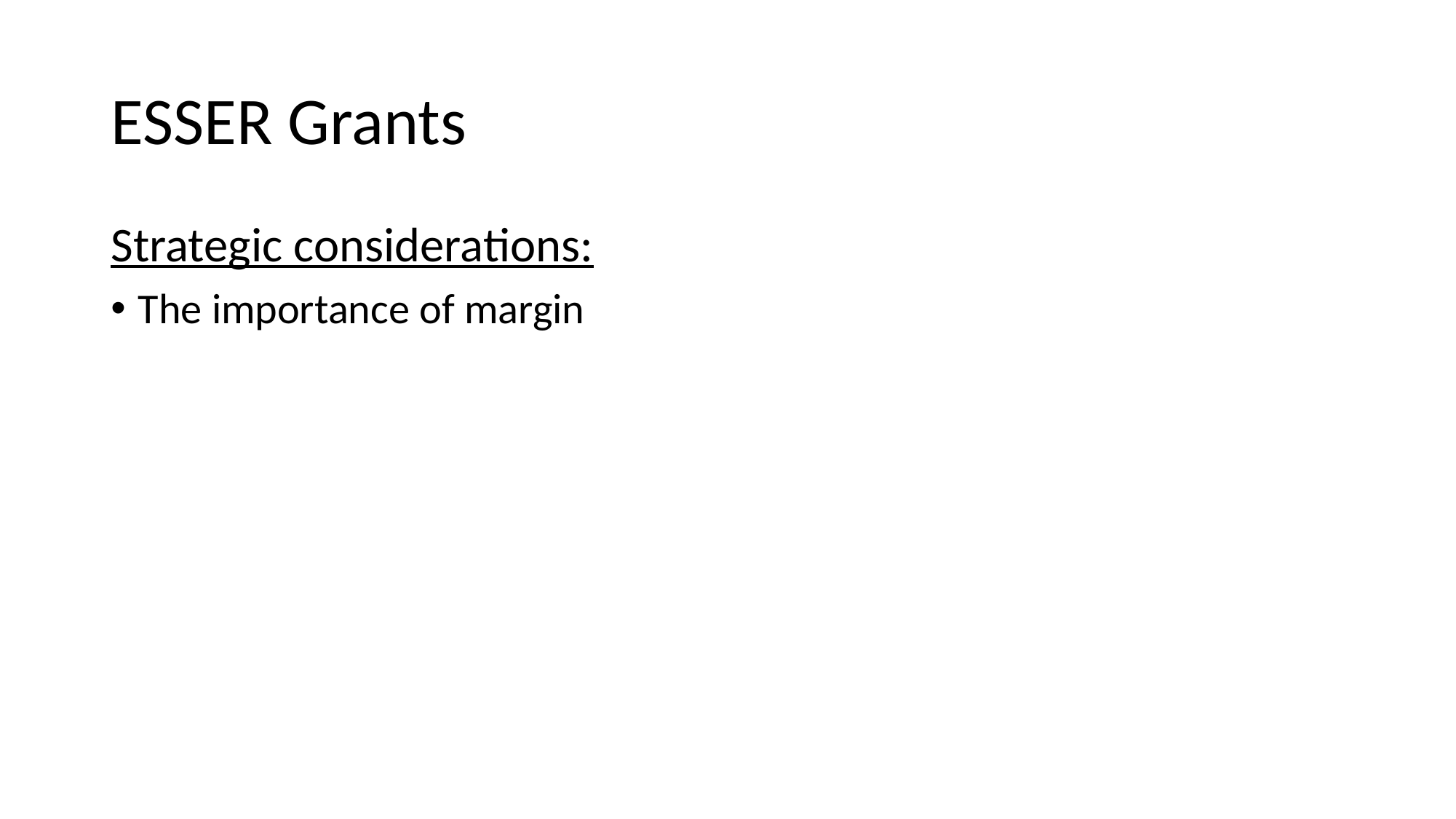

# ESSER Grants
Strategic considerations:
The importance of margin